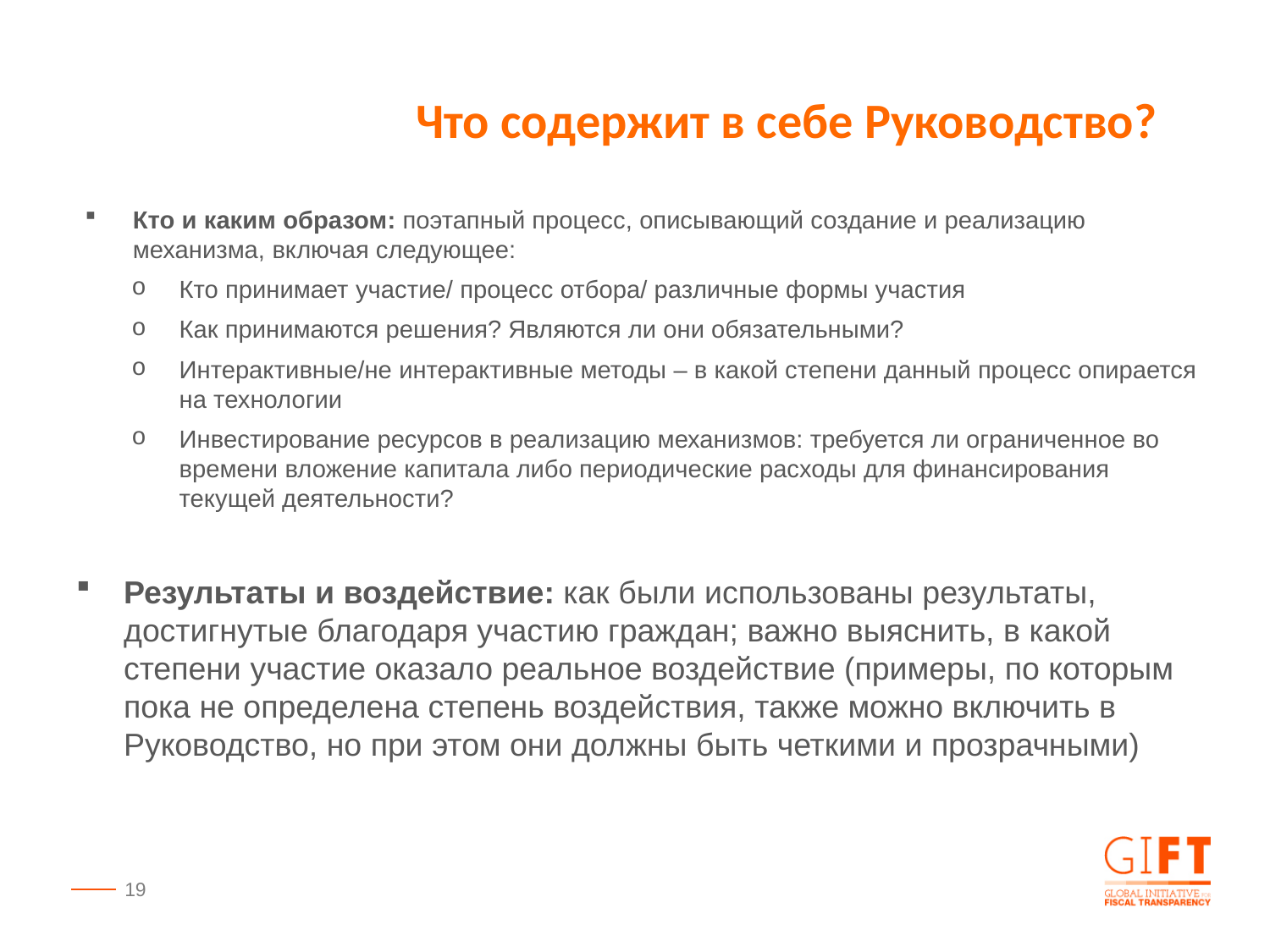

Что содержит в себе Руководство?
Кто и каким образом: поэтапный процесс, описывающий создание и реализацию механизма, включая следующее:
Кто принимает участие/ процесс отбора/ различные формы участия
Как принимаются решения? Являются ли они обязательными?
Интерактивные/не интерактивные методы – в какой степени данный процесс опирается на технологии
Инвестирование ресурсов в реализацию механизмов: требуется ли ограниченное во времени вложение капитала либо периодические расходы для финансирования текущей деятельности?

Результаты и воздействие: как были использованы результаты, достигнутые благодаря участию граждан; важно выяснить, в какой степени участие оказало реальное воздействие (примеры, по которым пока не определена степень воздействия, также можно включить в Руководство, но при этом они должны быть четкими и прозрачными)

19